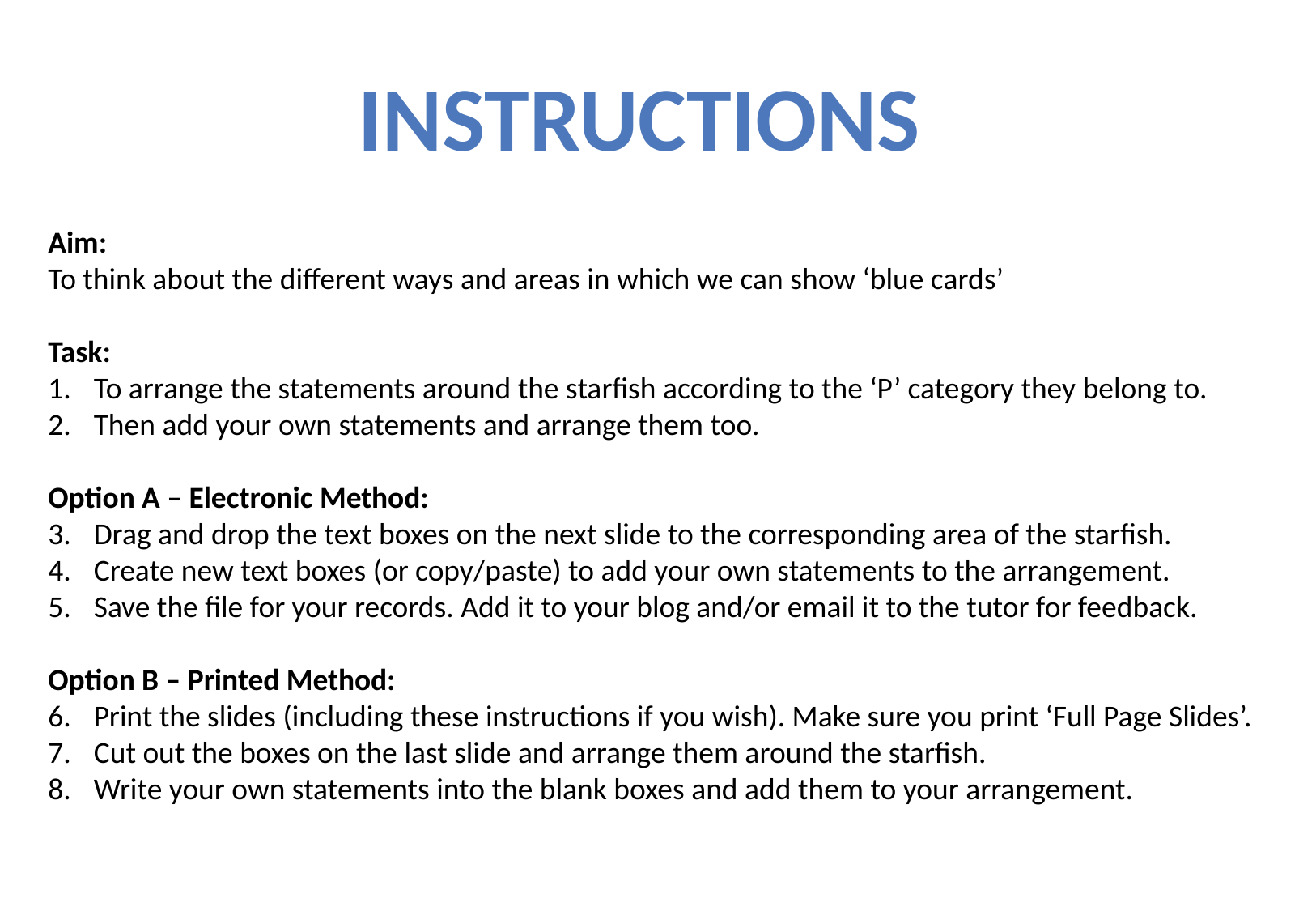

Instructions
Aim:
To think about the different ways and areas in which we can show ‘blue cards’

Task:
To arrange the statements around the starfish according to the ‘P’ category they belong to.
Then add your own statements and arrange them too.

Option A – Electronic Method:
Drag and drop the text boxes on the next slide to the corresponding area of the starfish.
Create new text boxes (or copy/paste) to add your own statements to the arrangement.
Save the file for your records. Add it to your blog and/or email it to the tutor for feedback.

Option B – Printed Method:
Print the slides (including these instructions if you wish). Make sure you print ‘Full Page Slides’.
Cut out the boxes on the last slide and arrange them around the starfish.
Write your own statements into the blank boxes and add them to your arrangement.